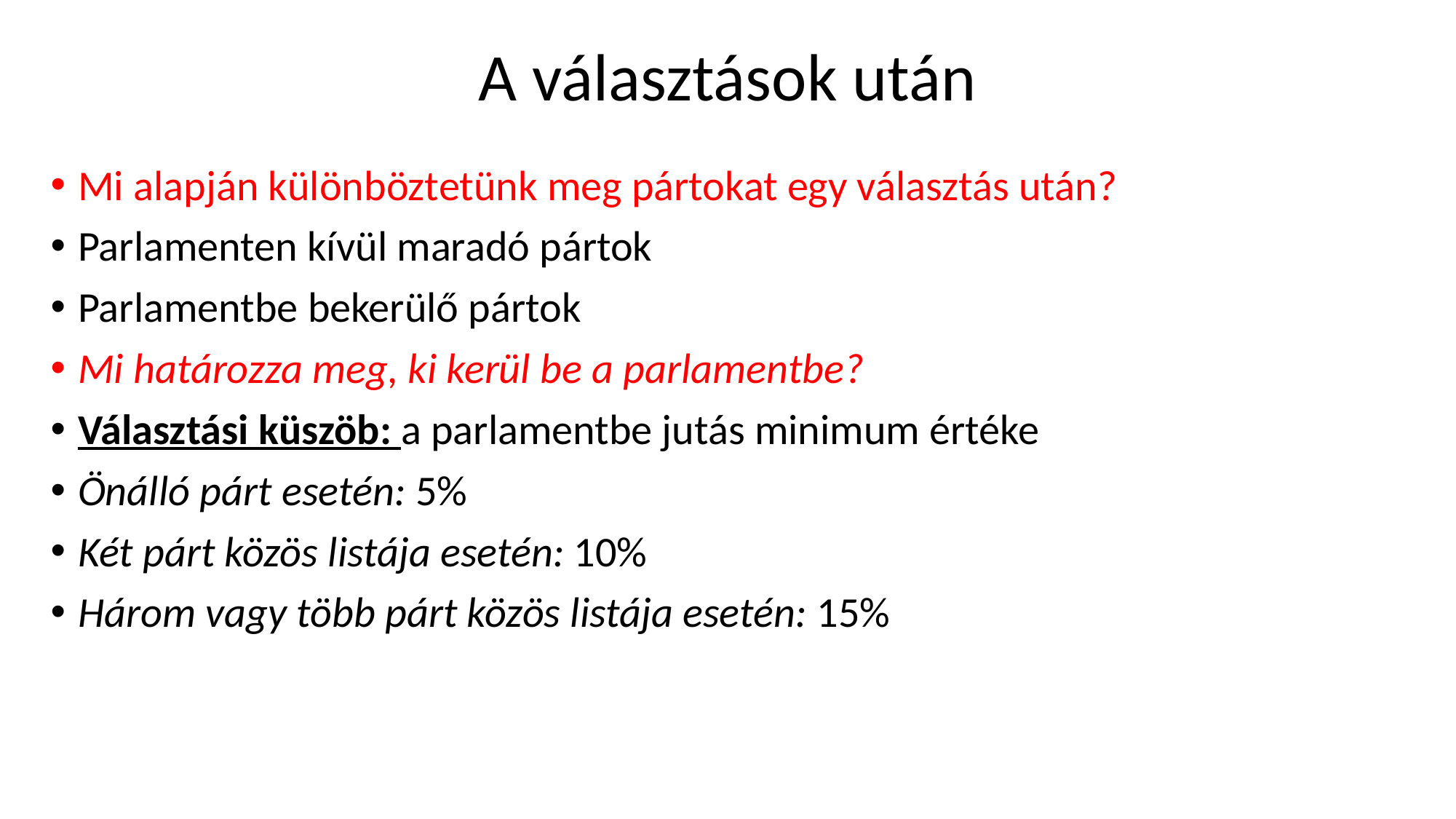

# A választások után
Mi alapján különböztetünk meg pártokat egy választás után?
Parlamenten kívül maradó pártok
Parlamentbe bekerülő pártok
Mi határozza meg, ki kerül be a parlamentbe?
Választási küszöb: a parlamentbe jutás minimum értéke
Önálló párt esetén: 5%
Két párt közös listája esetén: 10%
Három vagy több párt közös listája esetén: 15%